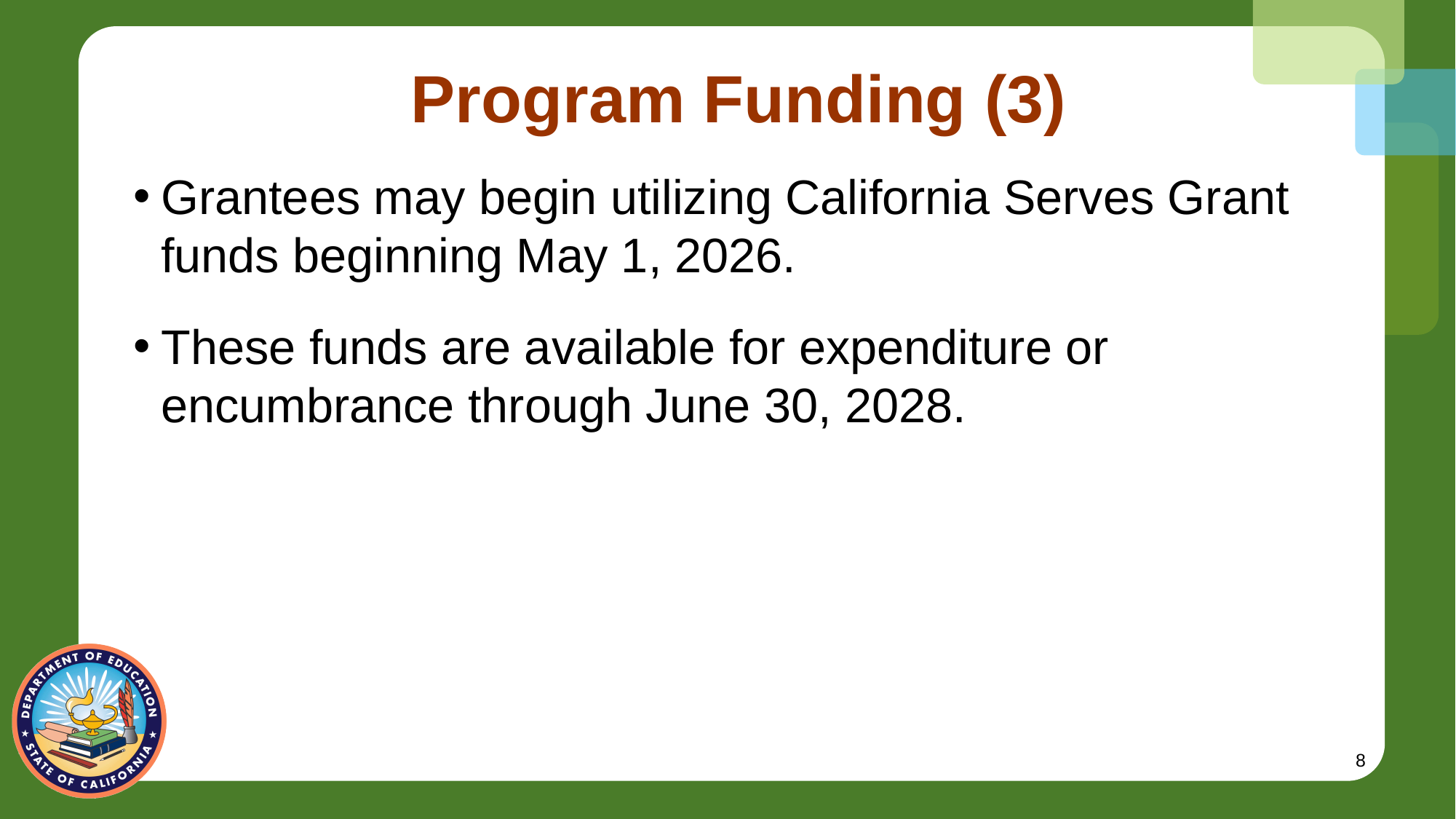

# Program Funding (3)
Grantees may begin utilizing California Serves Grant funds beginning May 1, 2026.
These funds are available for expenditure or encumbrance through June 30, 2028.
8